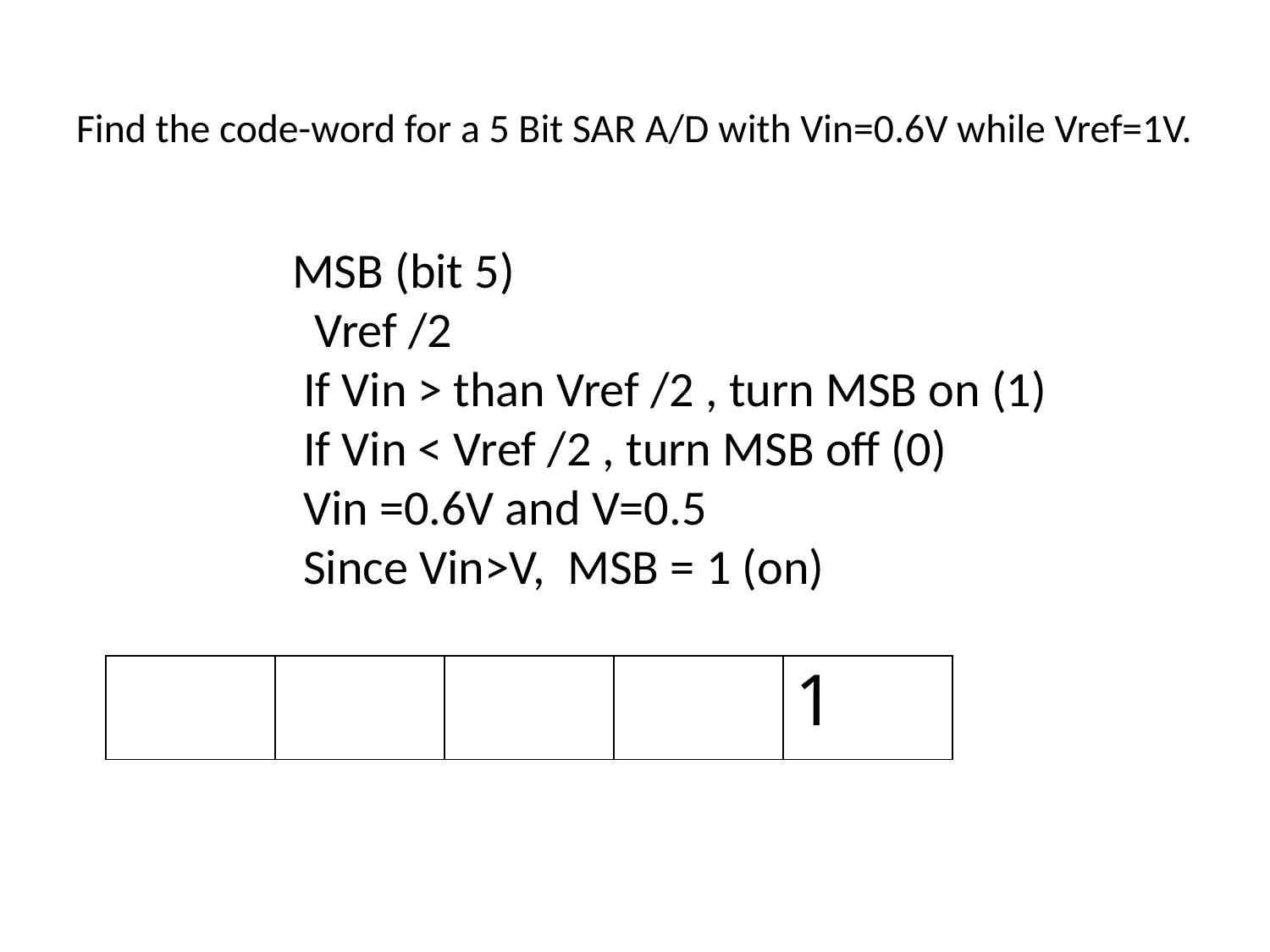

# Find the code-word for a 5 Bit SAR A/D with Vin=0.6V while Vref=1V.
MSB (bit 5)
  Vref /2
 If Vin > than Vref /2 , turn MSB on (1)
 If Vin < Vref /2 , turn MSB off (0)
 Vin =0.6V and V=0.5
 Since Vin>V,  MSB = 1 (on)

|  |  |  |  | 1 |
| --- | --- | --- | --- | --- |